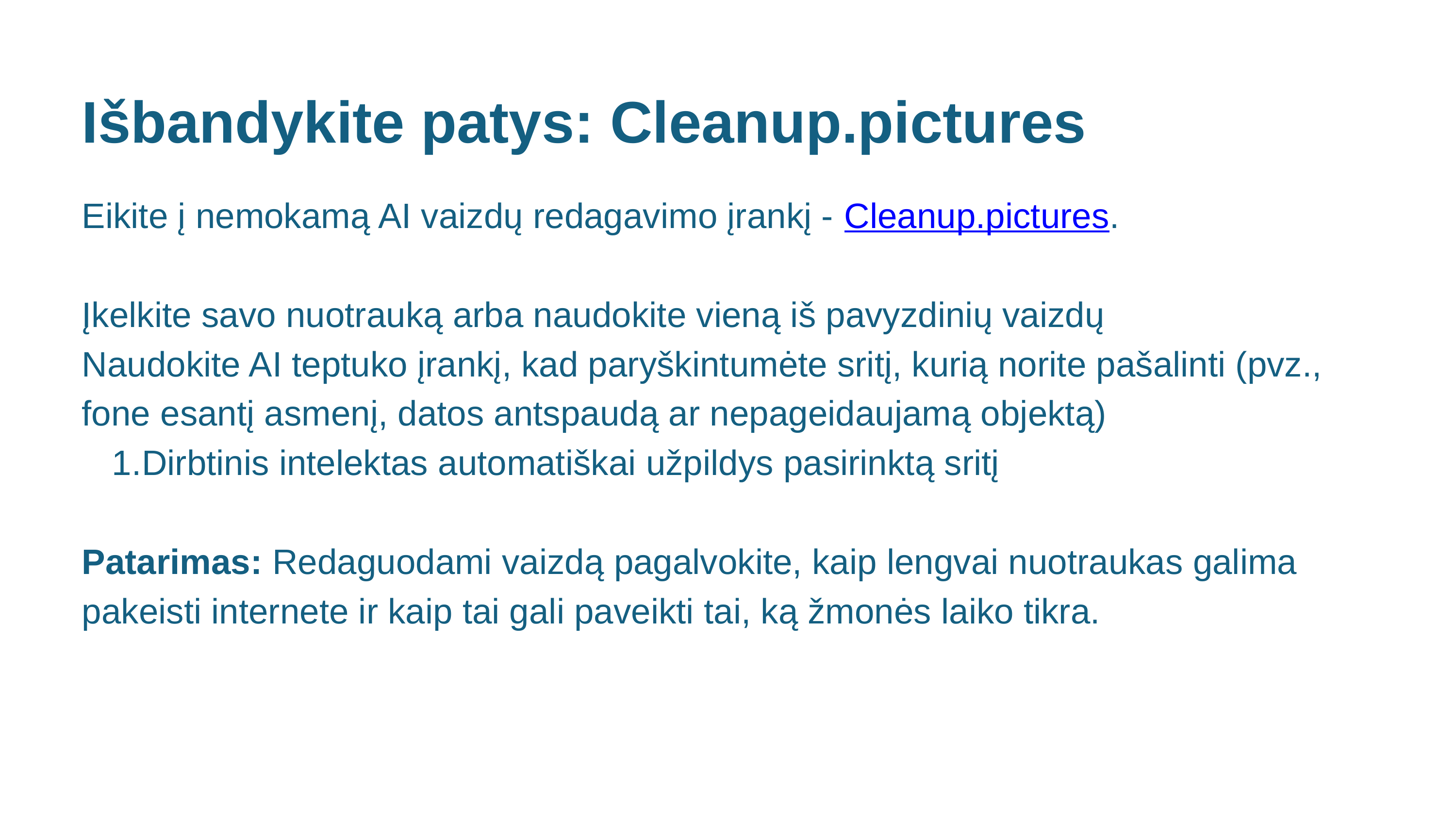

Išbandykite patys: Cleanup.pictures
Eikite į nemokamą AI vaizdų redagavimo įrankį - Cleanup.pictures.

Įkelkite savo nuotrauką arba naudokite vieną iš pavyzdinių vaizdų
Naudokite AI teptuko įrankį, kad paryškintumėte sritį, kurią norite pašalinti (pvz., fone esantį asmenį, datos antspaudą ar nepageidaujamą objektą)
Dirbtinis intelektas automatiškai užpildys pasirinktą sritį

Patarimas: Redaguodami vaizdą pagalvokite, kaip lengvai nuotraukas galima pakeisti internete ir kaip tai gali paveikti tai, ką žmonės laiko tikra.